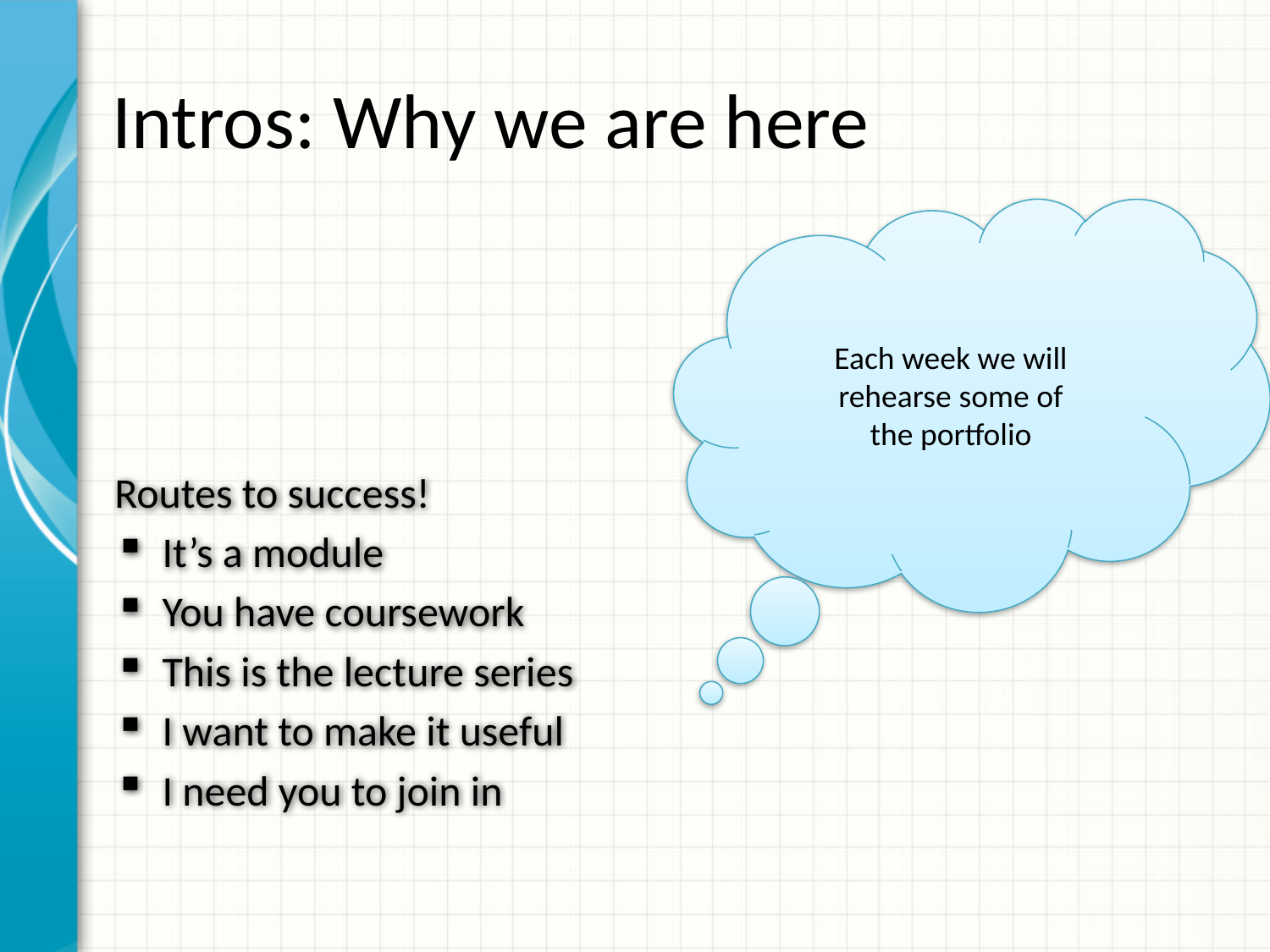

# Intros: Why we are here

Each week we will
rehearse some of
the portfolio

Routes to success!
It’s a module
You have coursework
This is the lecture series
I want to make it useful
I need you to join in